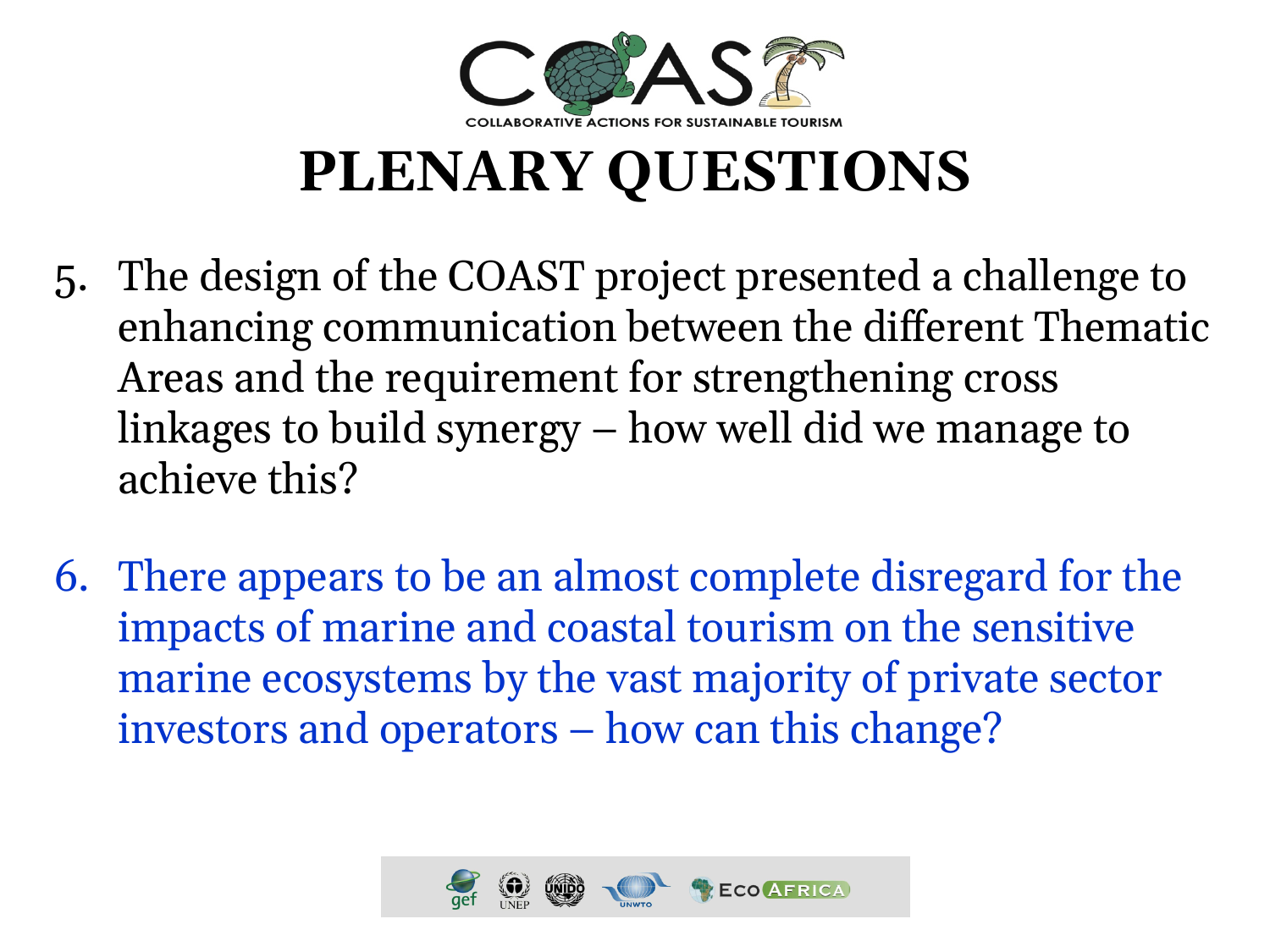

PLENARY QUESTIONS

The design of the COAST project presented a challenge to enhancing communication between the different Thematic Areas and the requirement for strengthening cross linkages to build synergy – how well did we manage to achieve this?

There appears to be an almost complete disregard for the impacts of marine and coastal tourism on the sensitive marine ecosystems by the vast majority of private sector investors and operators – how can this change?

#